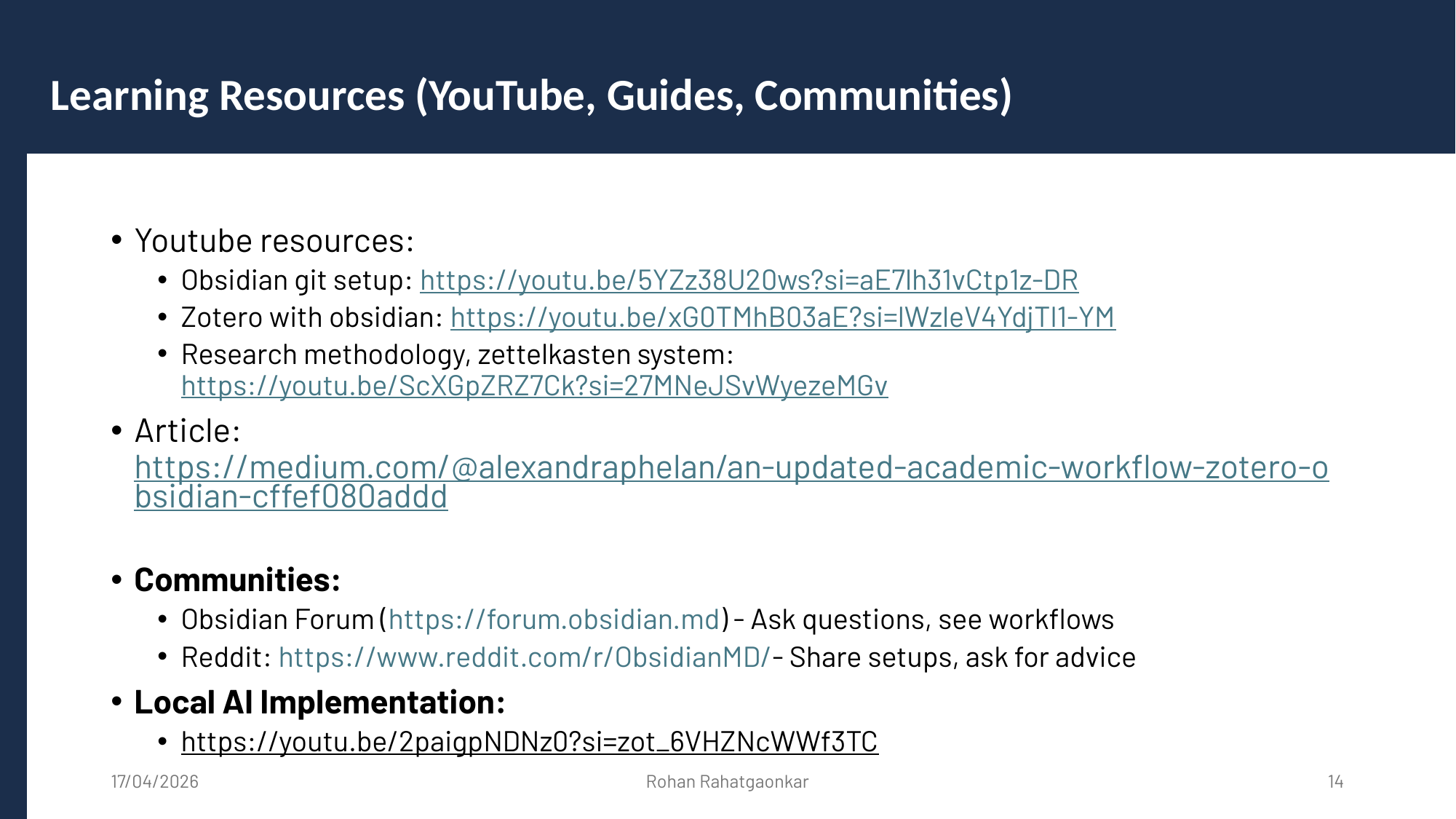

Learning Resources (YouTube, Guides, Communities)
Youtube resources:
Obsidian git setup: https://youtu.be/5YZz38U20ws?si=aE7lh31vCtp1z-DR
Zotero with obsidian: https://youtu.be/xG0TMhB03aE?si=lWzleV4YdjTl1-YM
Research methodology, zettelkasten system: https://youtu.be/ScXGpZRZ7Ck?si=27MNeJSvWyezeMGv
Article: https://medium.com/@alexandraphelan/an-updated-academic-workflow-zotero-obsidian-cffef080addd
Communities:
Obsidian Forum (https://forum.obsidian.md) - Ask questions, see workflows
Reddit: https://www.reddit.com/r/ObsidianMD/- Share setups, ask for advice
Local AI Implementation:
https://youtu.be/2paigpNDNz0?si=zot_6VHZNcWWf3TC

17/04/2026
Rohan Rahatgaonkar
14